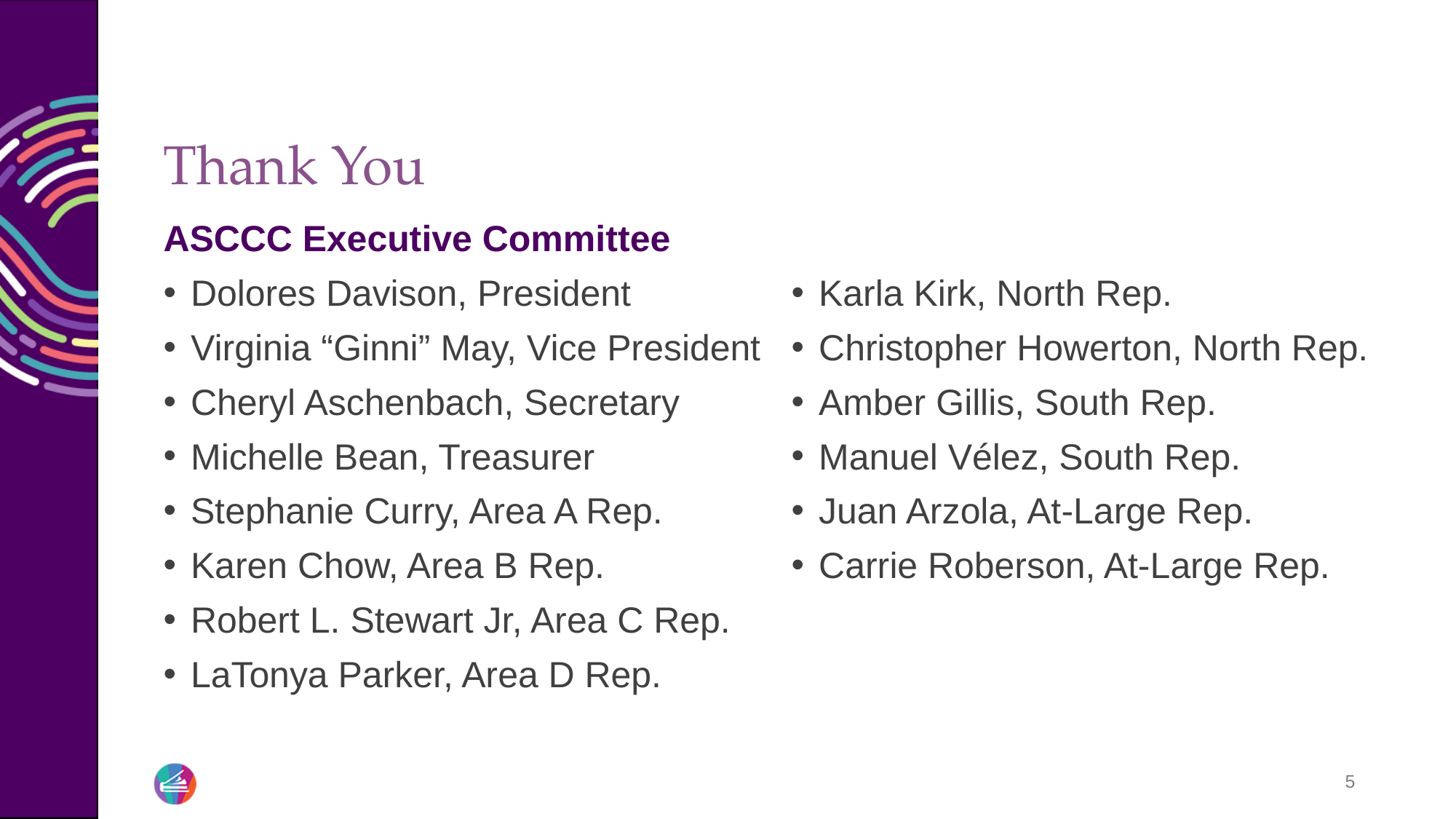

# Thank You
ASCCC Executive Committee
Dolores Davison, President
Virginia “Ginni” May, Vice President
Cheryl Aschenbach, Secretary
Michelle Bean, Treasurer
Stephanie Curry, Area A Rep.
Karen Chow, Area B Rep.
Robert L. Stewart Jr, Area C Rep.
LaTonya Parker, Area D Rep.

Karla Kirk, North Rep.
Christopher Howerton, North Rep.
Amber Gillis, South Rep.
Manuel Vélez, South Rep.
Juan Arzola, At-Large Rep.
Carrie Roberson, At-Large Rep.
5